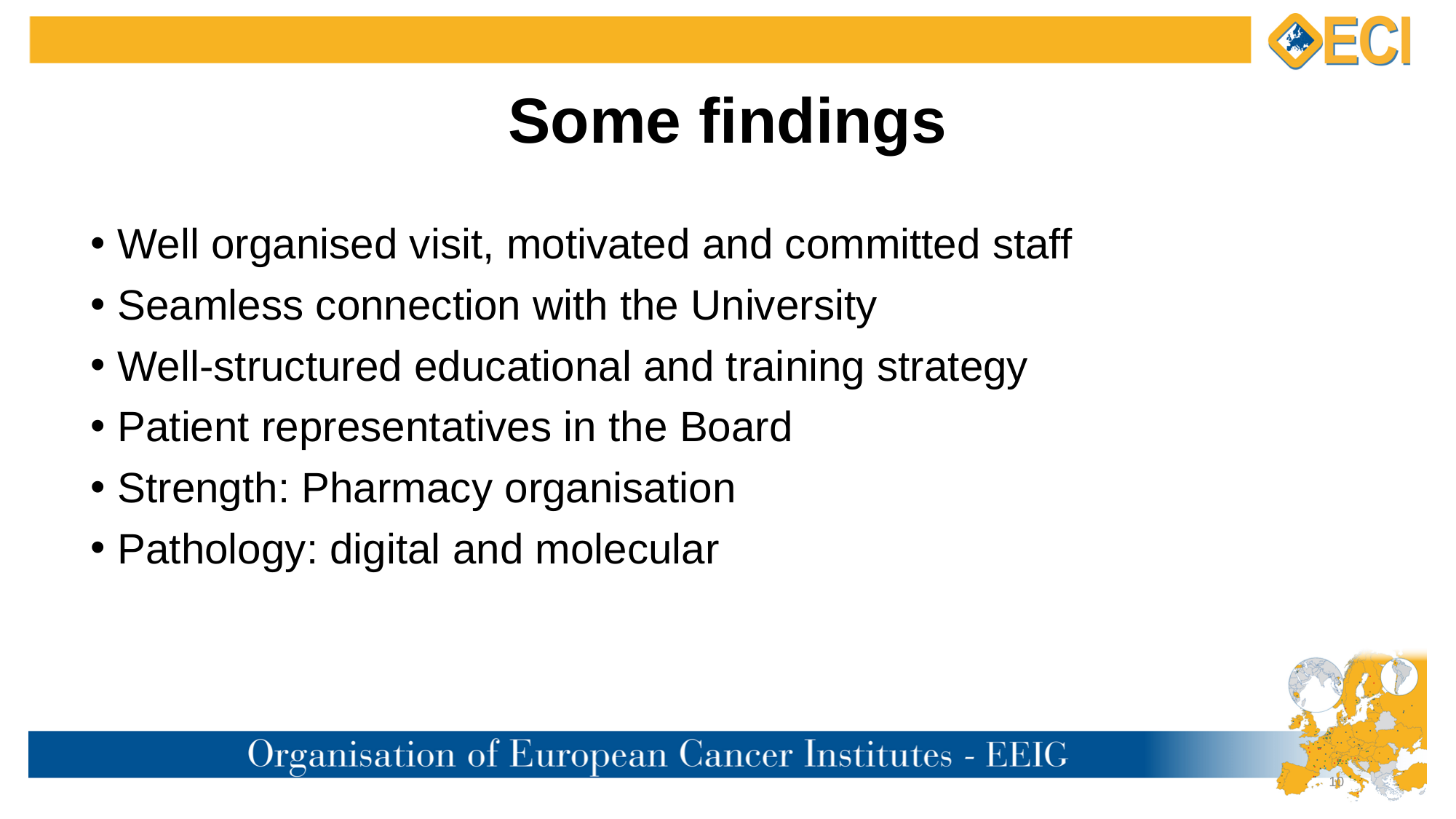

# Some findings
Well organised visit, motivated and committed staff
Seamless connection with the University
Well-structured educational and training strategy
Patient representatives in the Board
Strength: Pharmacy organisation
Pathology: digital and molecular

10